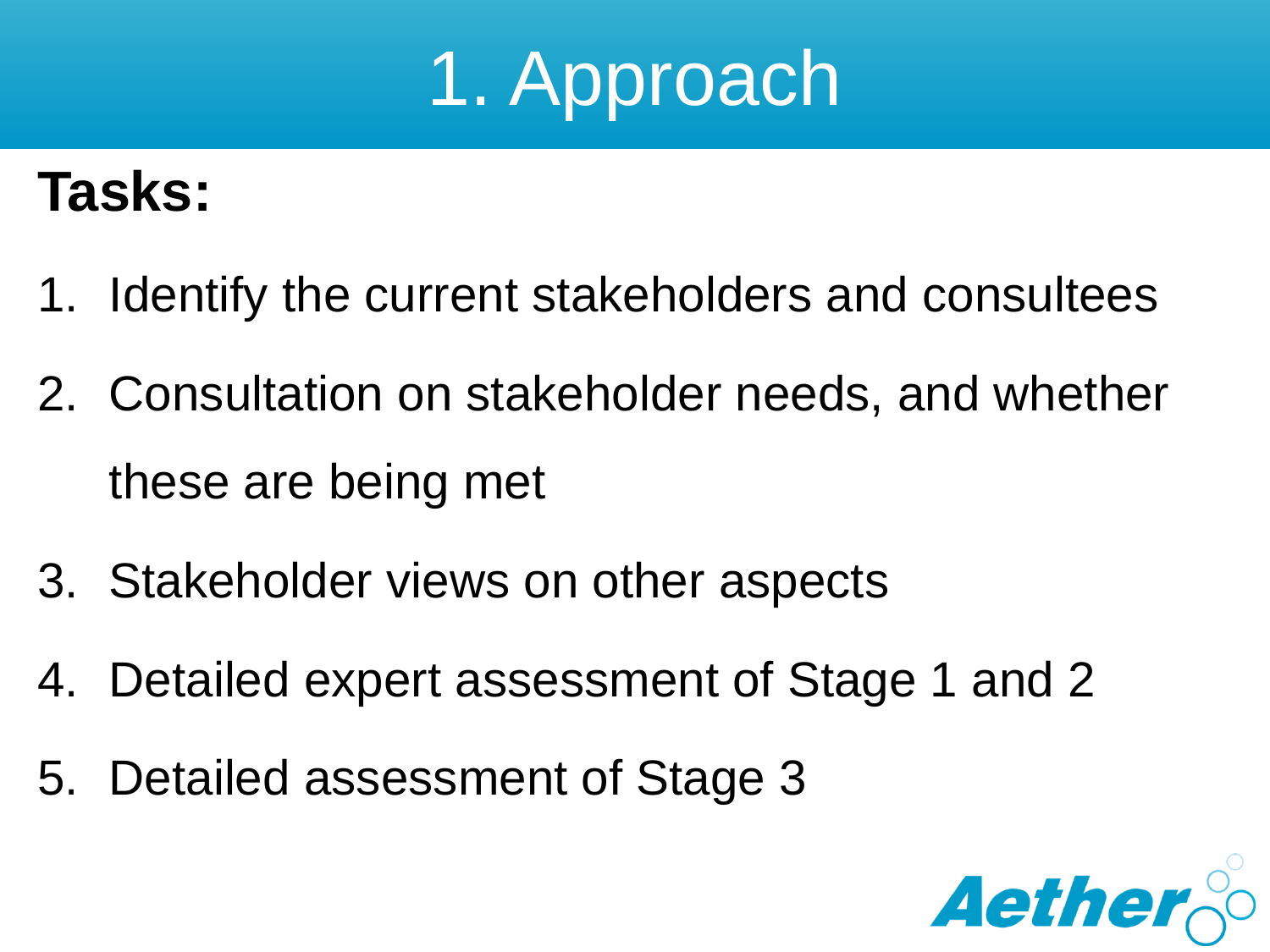

# 1. Approach
Tasks:
Identify the current stakeholders and consultees
Consultation on stakeholder needs, and whether these are being met
Stakeholder views on other aspects
Detailed expert assessment of Stage 1 and 2
Detailed assessment of Stage 3